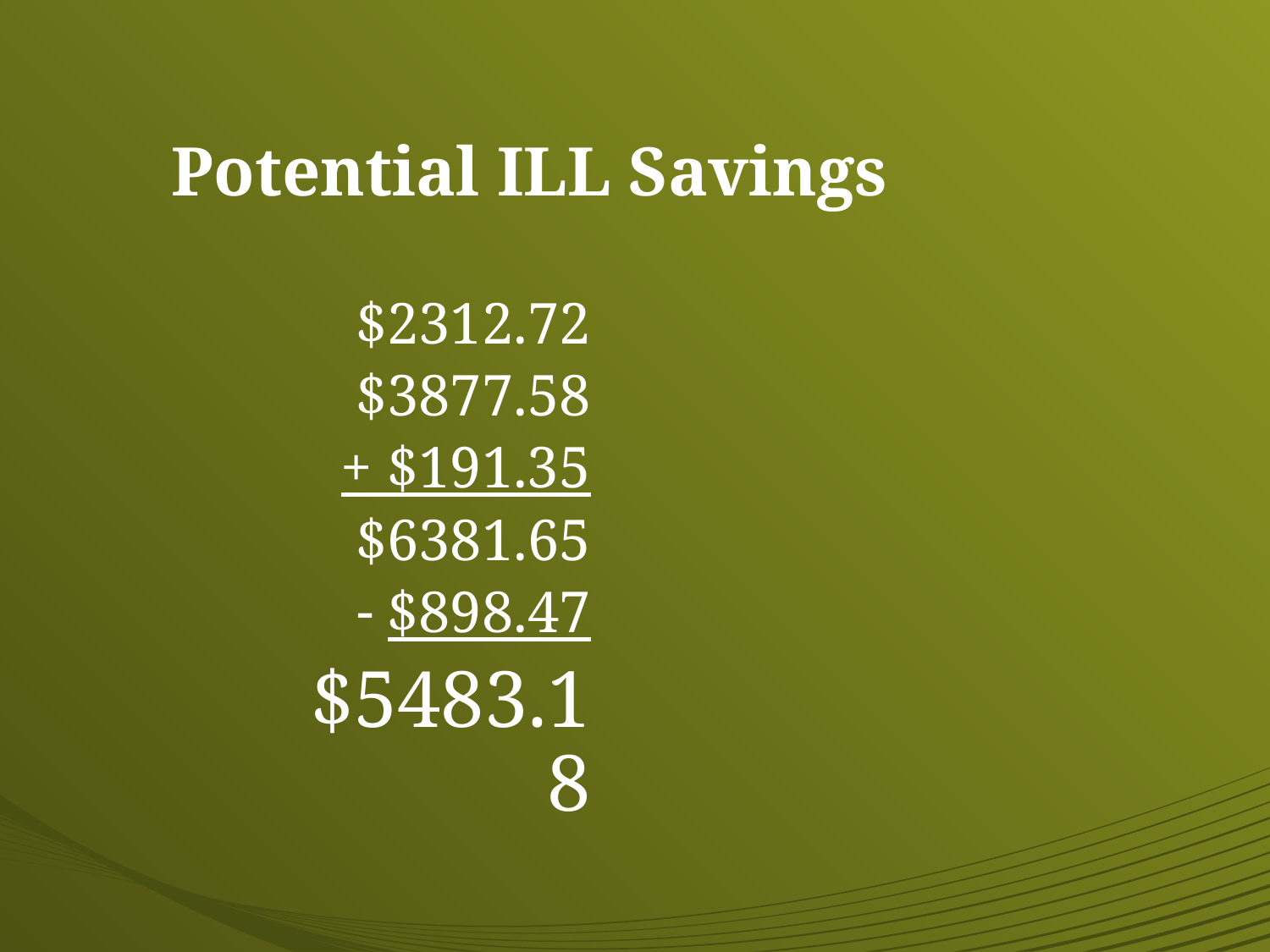

# Potential ILL Savings
$2312.72
$3877.58
+ $191.35
$6381.65
$898.47
$5483.18